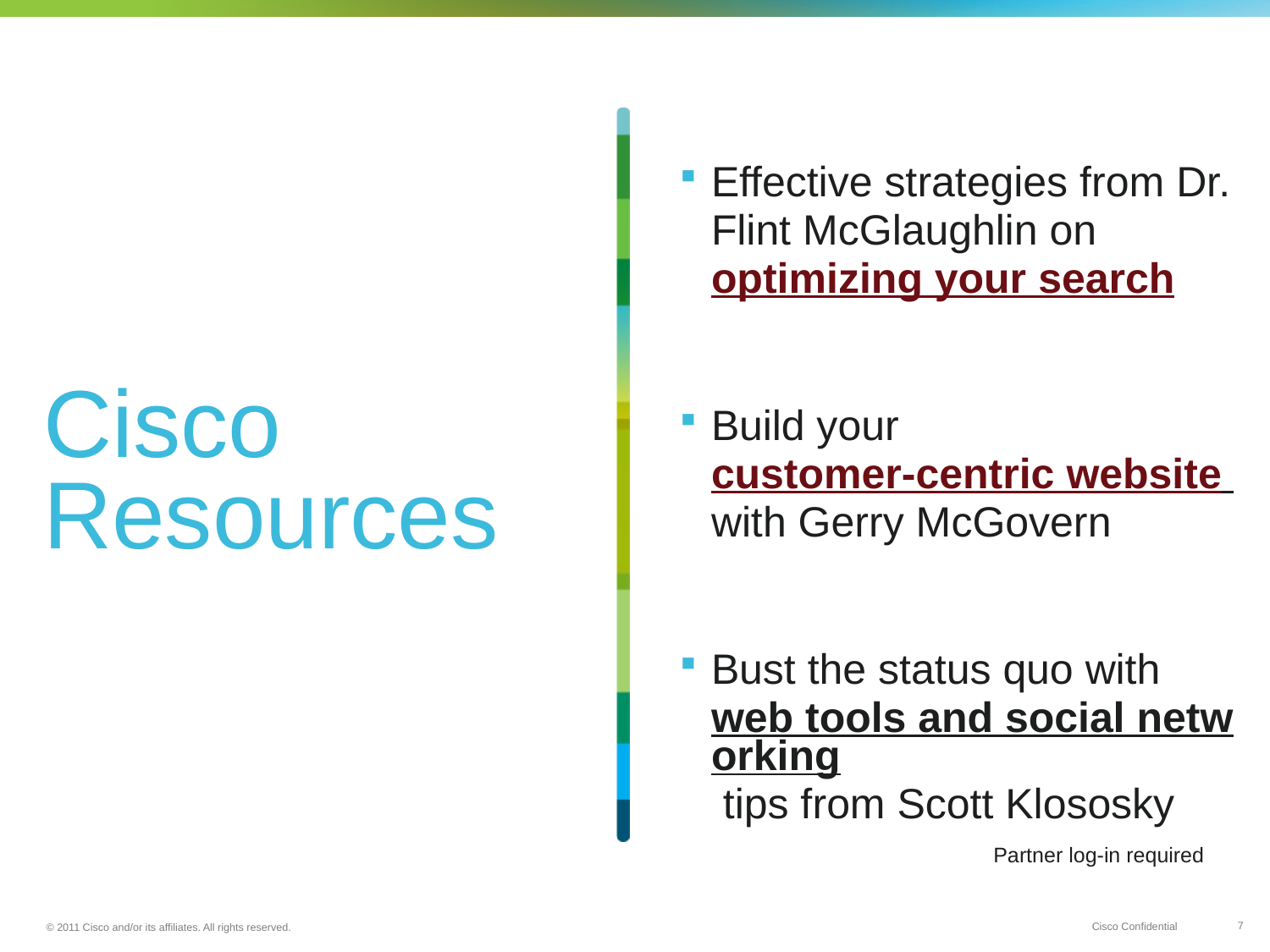

Effective strategies from Dr. Flint McGlaughlin on optimizing your search

Build your customer-centric website with Gerry McGovern

Bust the status quo with web tools and social networking tips from Scott Klososky
# Cisco Resources
Partner log-in required